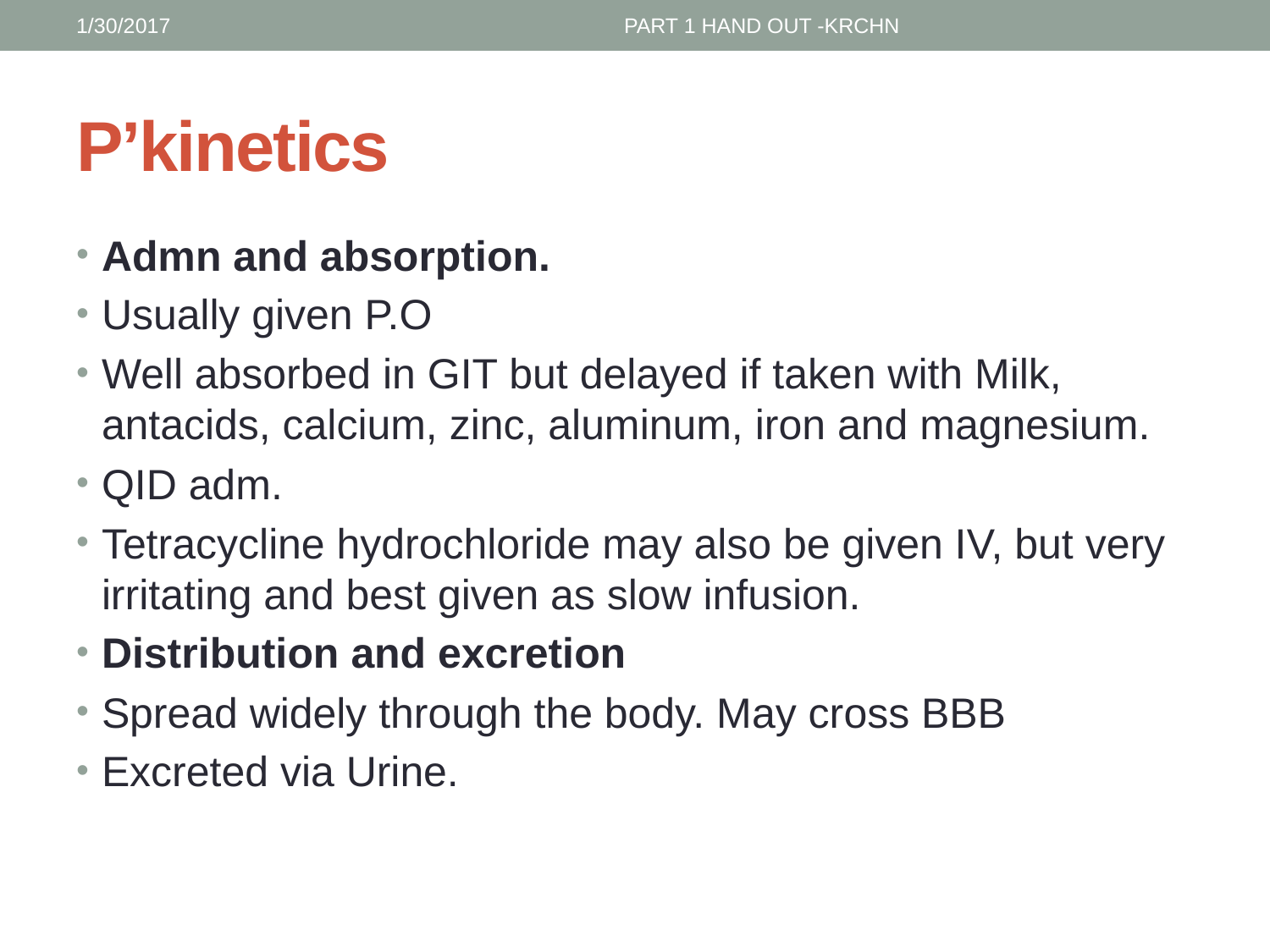

1/30/2017
PART 1 HAND OUT -KRCHN
# P’kinetics
Admn and absorption.
Usually given P.O
Well absorbed in GIT but delayed if taken with Milk, antacids, calcium, zinc, aluminum, iron and magnesium.
QID adm.
Tetracycline hydrochloride may also be given IV, but very irritating and best given as slow infusion.
Distribution and excretion
Spread widely through the body. May cross BBB
Excreted via Urine.